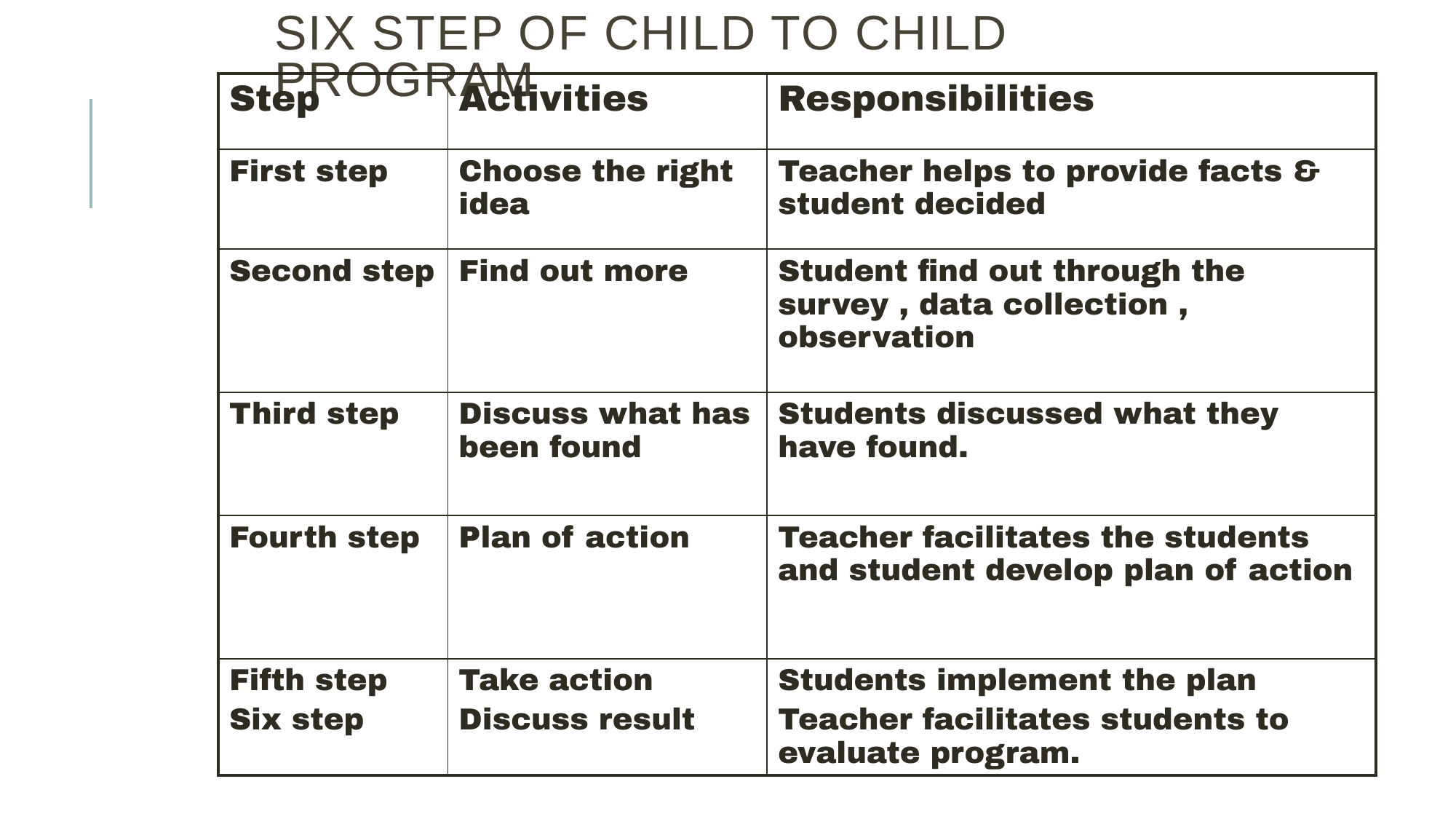

# Six step of child to child program
| Step | Activities | Responsibilities |
| --- | --- | --- |
| First step | Choose the right idea | Teacher helps to provide facts & student decided |
| Second step | Find out more | Student find out through the survey , data collection , observation |
| Third step | Discuss what has been found | Students discussed what they have found. |
| Fourth step | Plan of action | Teacher facilitates the students and student develop plan of action |
| Fifth step Six step | Take action Discuss result | Students implement the plan Teacher facilitates students to evaluate program. |